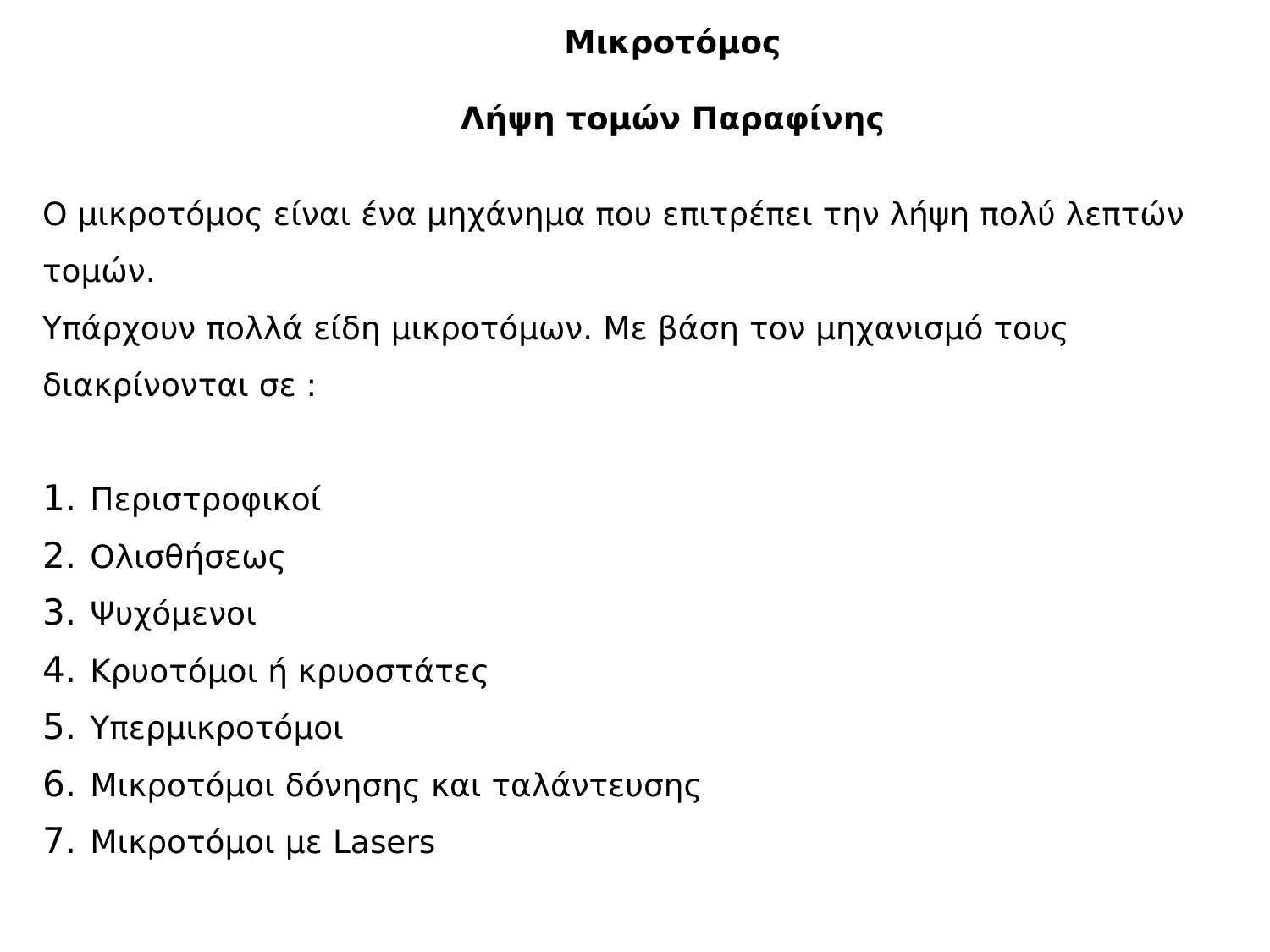

Μικροτόμος

Λήψη τομών Παραφίνης

Ο μικροτόμος είναι ένα μηχάνημα που επιτρέπει την λήψη πολύ λεπτών τομών.
Υπάρχουν πολλά είδη μικροτόμων. Με βάση τον μηχανισμό τους διακρίνονται σε :

Περιστροφικοί
Ολισθήσεως
Ψυχόμενοι
Κρυοτόμοι ή κρυοστάτες
Υπερμικροτόμοι
Μικροτόμοι δόνησης και ταλάντευσης
Μικροτόμοι με Lasers